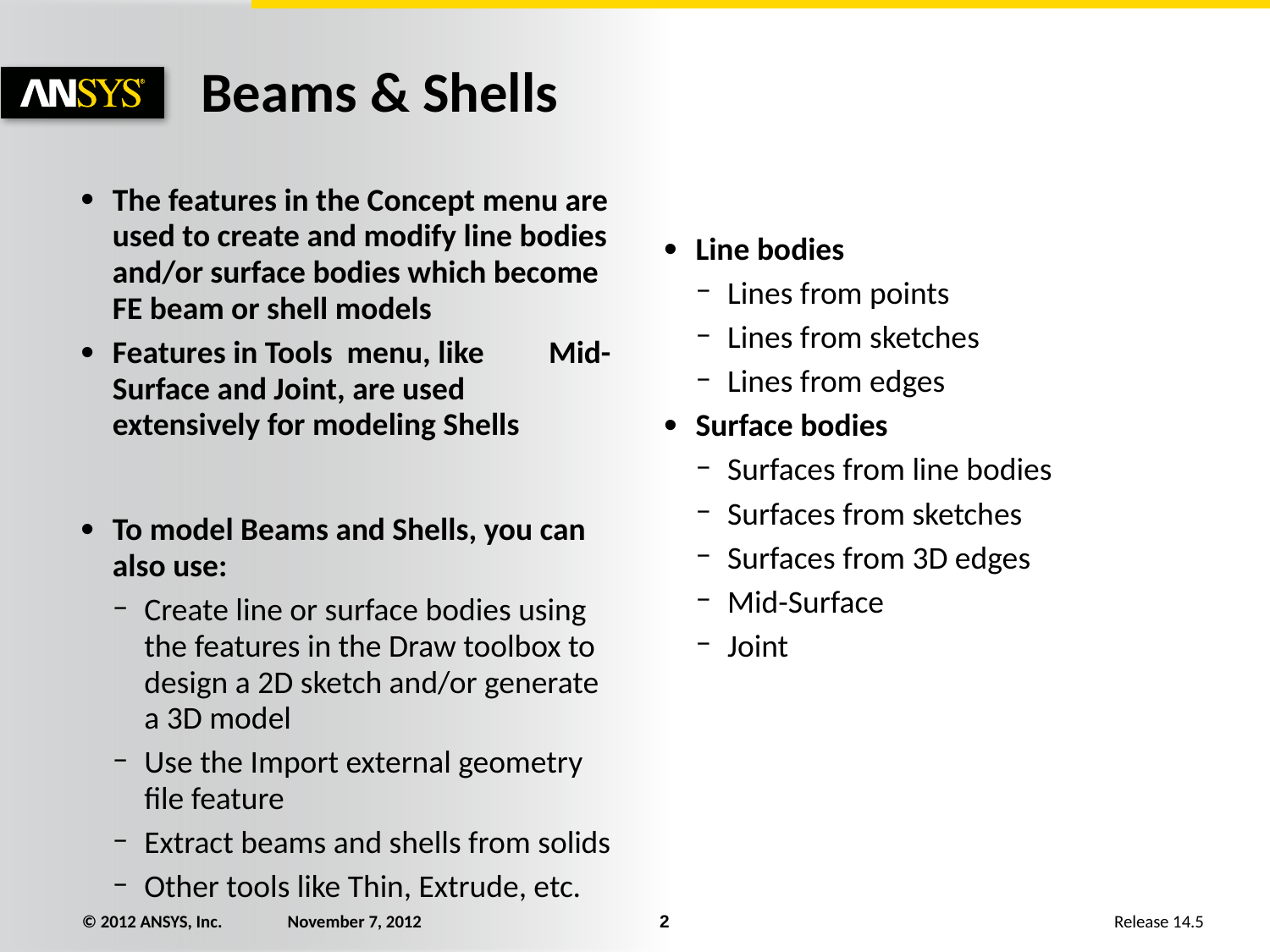

# Beams & Shells
The features in the Concept menu are used to create and modify line bodies and/or surface bodies which become FE beam or shell models
Features in Tools  menu, like         Mid-Surface and Joint, are used extensively for modeling Shells

To model Beams and Shells, you can also use:
Create line or surface bodies using the features in the Draw toolbox to design a 2D sketch and/or generate a 3D model
Use the Import external geometry file feature
Extract beams and shells from solids
Other tools like Thin, Extrude, etc.
Line bodies
Lines from points
Lines from sketches
Lines from edges
Surface bodies
Surfaces from line bodies
Surfaces from sketches
Surfaces from 3D edges
Mid-Surface
Joint